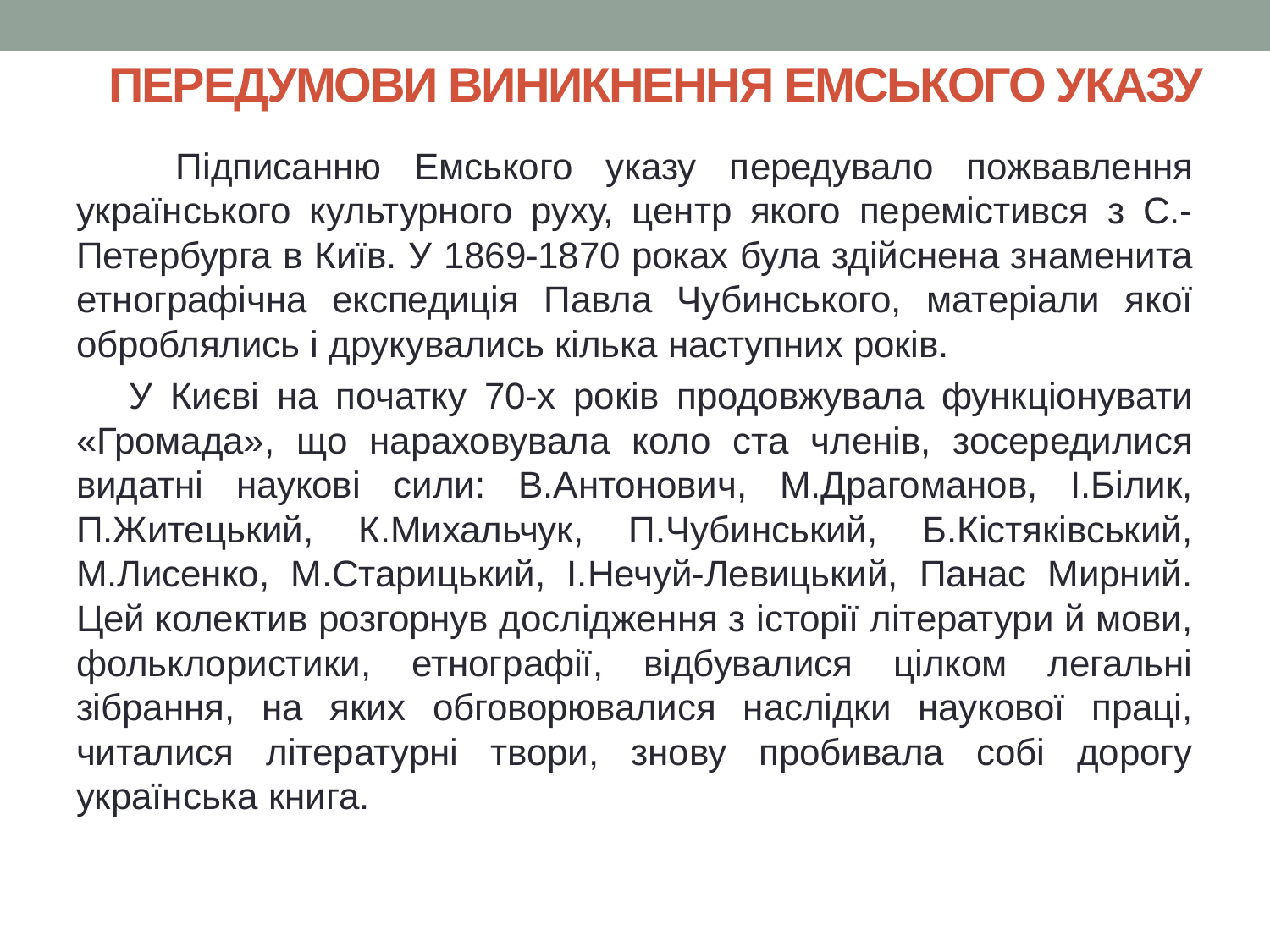

# ПЕРЕДУМОВИ ВИНИКНЕННЯ ЕМСЬКОГО УКАЗУ
   Підписанню Емського указу передувало пожвавлення українського культурного руху, центр якого перемістився з С.-Петербурга в Київ. У 1869-1870 роках була здійснена знаменита етнографічна експедиція Павла Чубинського, матеріали якої оброблялись і друкувались кілька наступних років.
   У Києві на початку 70-х років продовжувала функціонувати «Громада», що нараховувала коло ста членів, зосередилися видатні наукові сили: В.Антонович, М.Драгоманов, І.Білик, П.Житецький, К.Михальчук, П.Чубинський, Б.Кістяківський, М.Лисенко, М.Старицький, І.Нечуй-Левицький, Панас Мирний. Цей колектив розгорнув дослідження з історії літератури й мови, фольклористики, етнографії, відбувалися цілком легальні зібрання, на яких обговорювалися наслідки наукової праці, читалися літературні твори, знову пробивала собі дорогу українська книга.